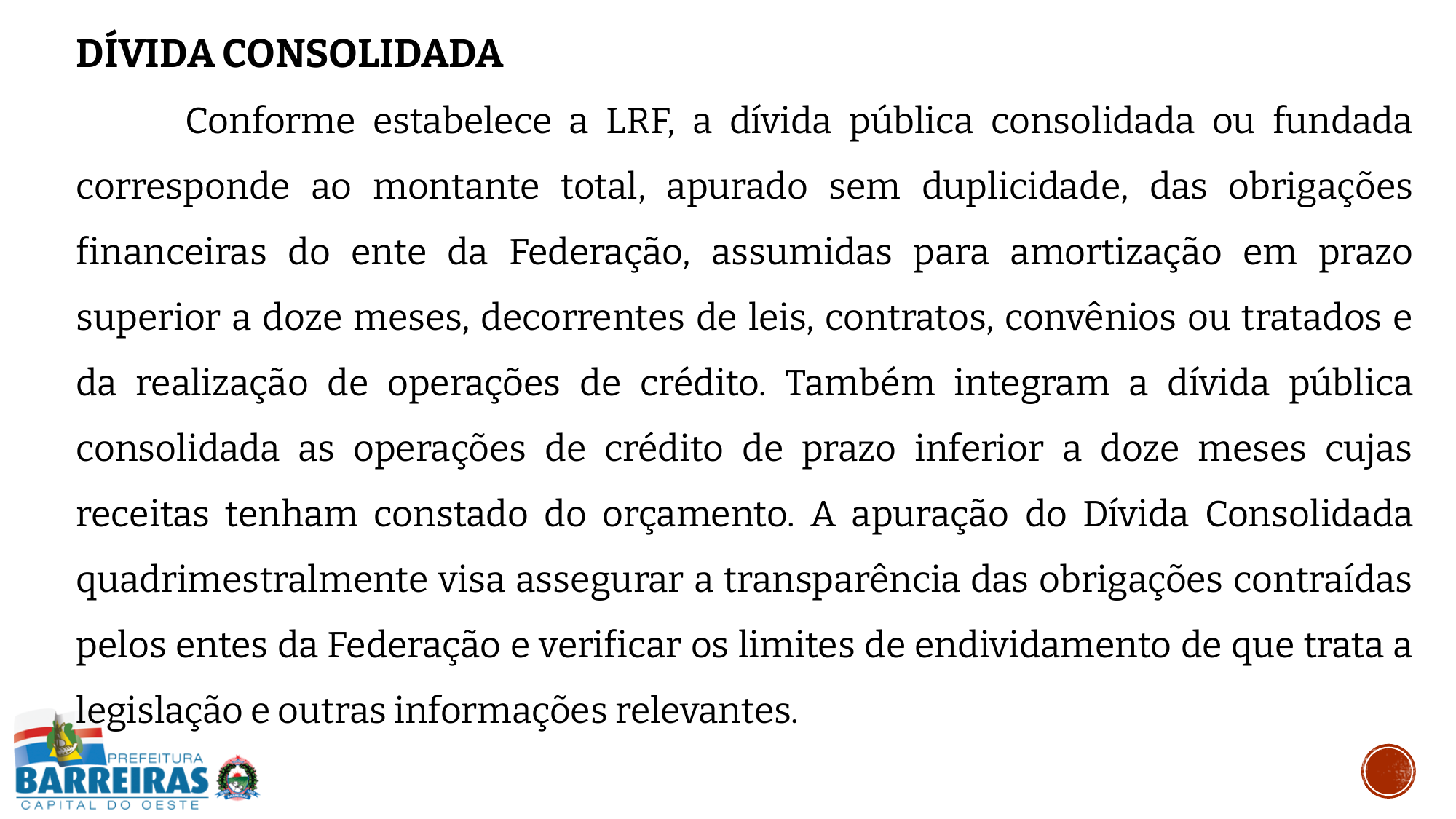

DÍVIDA CONSOLIDADA
	Conforme estabelece a LRF, a dívida pública consolidada ou fundada corresponde ao montante total, apurado sem duplicidade, das obrigações financeiras do ente da Federação, assumidas para amortização em prazo superior a doze meses, decorrentes de leis, contratos, convênios ou tratados e da realização de operações de crédito. Também integram a dívida pública consolidada as operações de crédito de prazo inferior a doze meses cujas receitas tenham constado do orçamento. A apuração do Dívida Consolidada quadrimestralmente visa assegurar a transparência das obrigações contraídas pelos entes da Federação e verificar os limites de endividamento de que trata a legislação e outras informações relevantes.